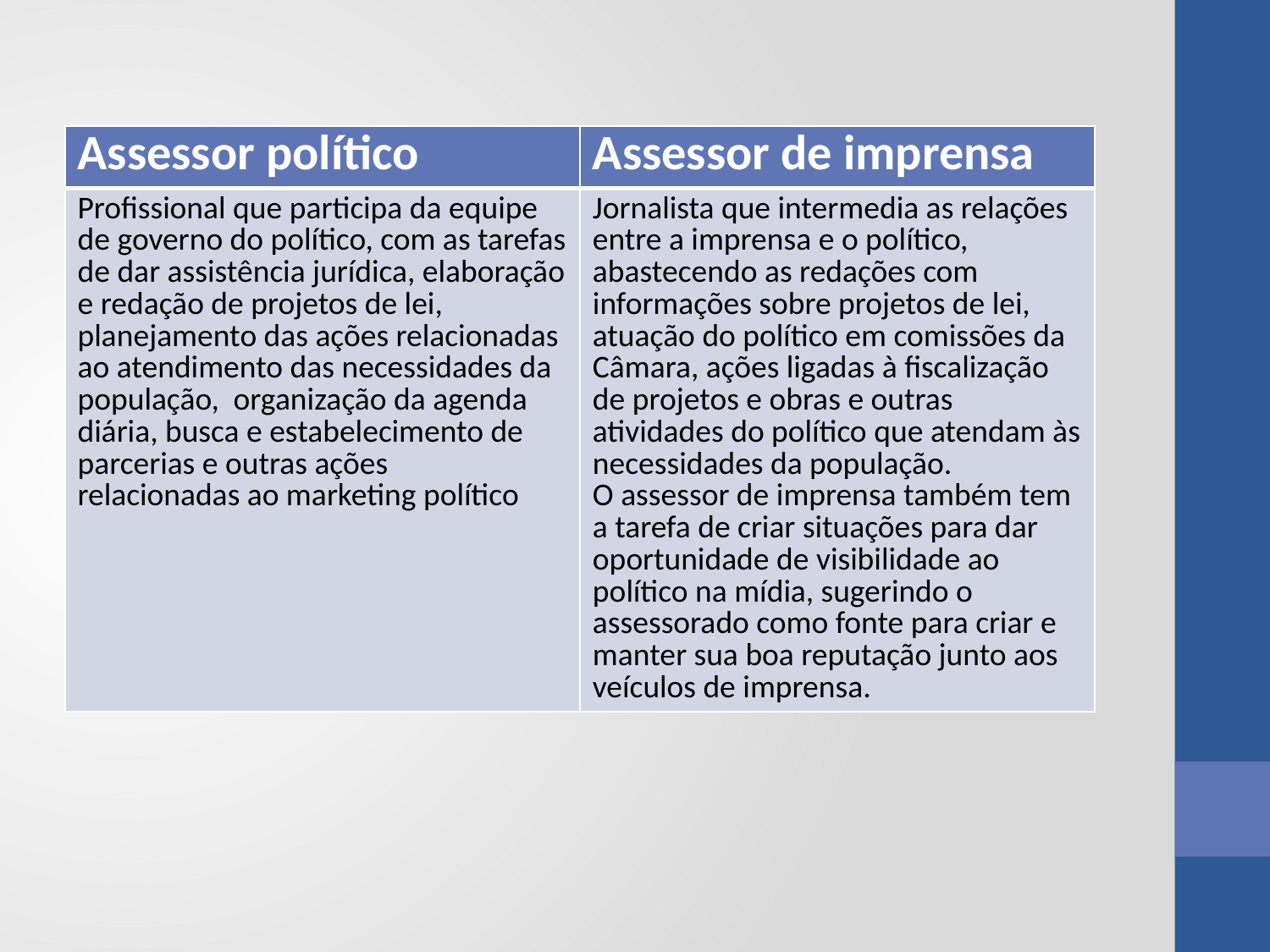

| Assessor político | Assessor de imprensa |
| --- | --- |
| Profissional que participa da equipe de governo do político, com as tarefas de dar assistência jurídica, elaboração e redação de projetos de lei, planejamento das ações relacionadas ao atendimento das necessidades da população, organização da agenda diária, busca e estabelecimento de parcerias e outras ações relacionadas ao marketing político | Jornalista que intermedia as relações entre a imprensa e o político, abastecendo as redações com informações sobre projetos de lei, atuação do político em comissões da Câmara, ações ligadas à fiscalização de projetos e obras e outras atividades do político que atendam às necessidades da população. O assessor de imprensa também tem a tarefa de criar situações para dar oportunidade de visibilidade ao político na mídia, sugerindo o assessorado como fonte para criar e manter sua boa reputação junto aos veículos de imprensa. |